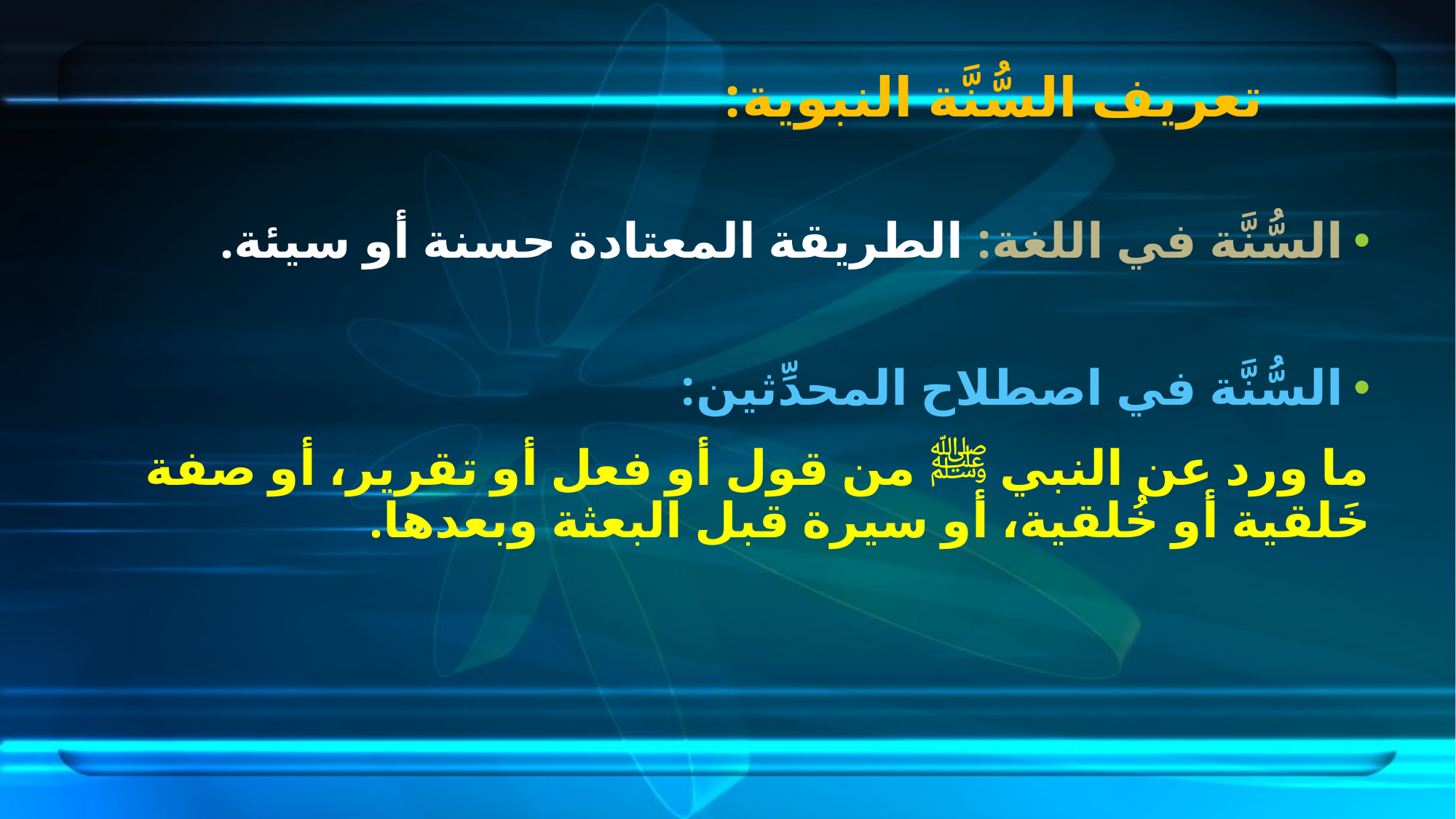

# تعريف السُّنَّة النبوية:
السُّنَّة في اللغة: الطريقة المعتادة حسنة أو سيئة.
السُّنَّة في اصطلاح المحدِّثين:
ما ورد عن النبي ﷺ من قول أو فعل أو تقرير، أو صفة خَلقية أو خُلقية، أو سيرة قبل البعثة وبعدها.